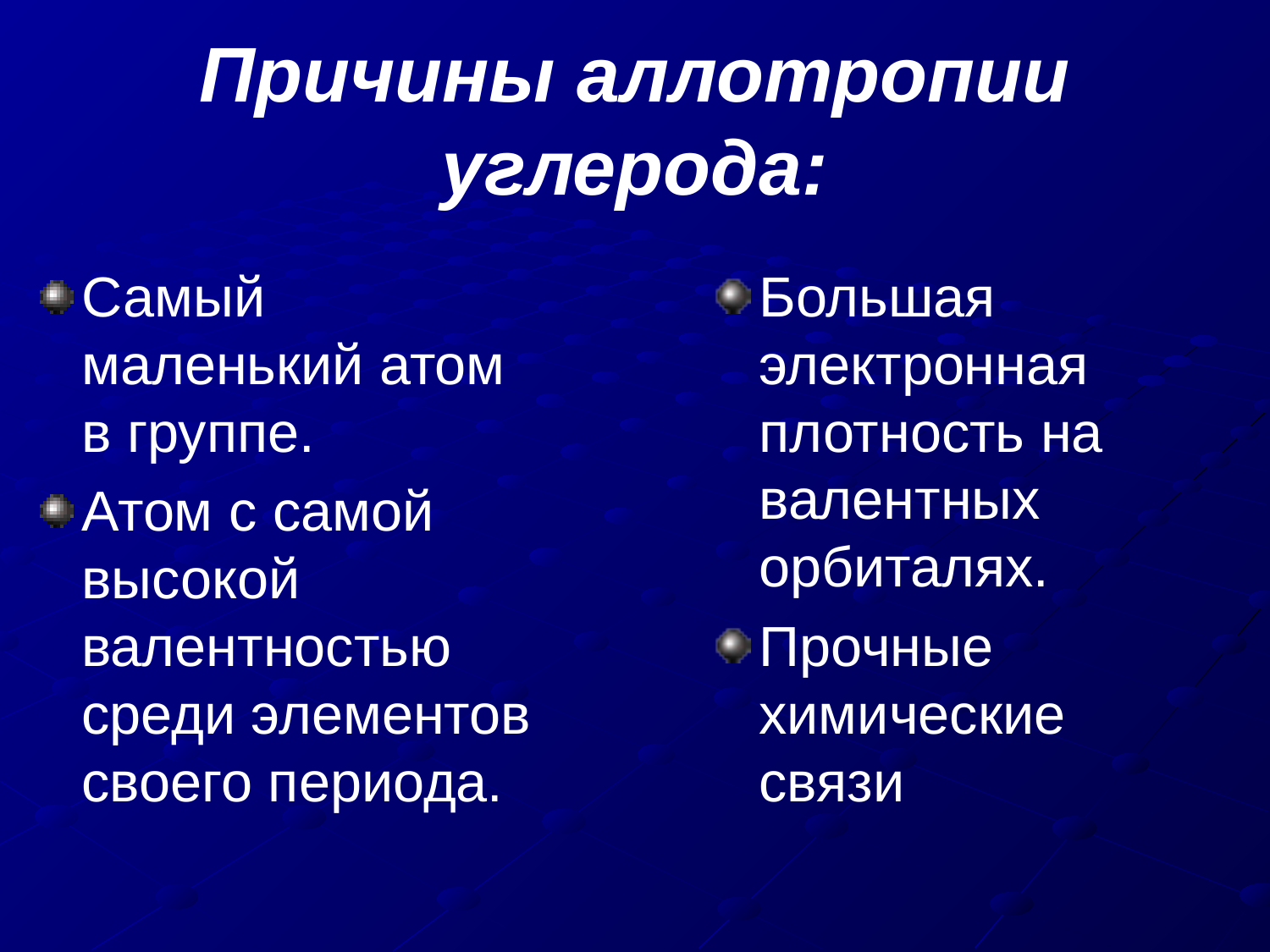

# Причины аллотропии углерода:
Самый маленький атом в группе.
Атом с самой высокой валентностью среди элементов своего периода.
Большая электронная плотность на валентных орбиталях.
Прочные химические связи